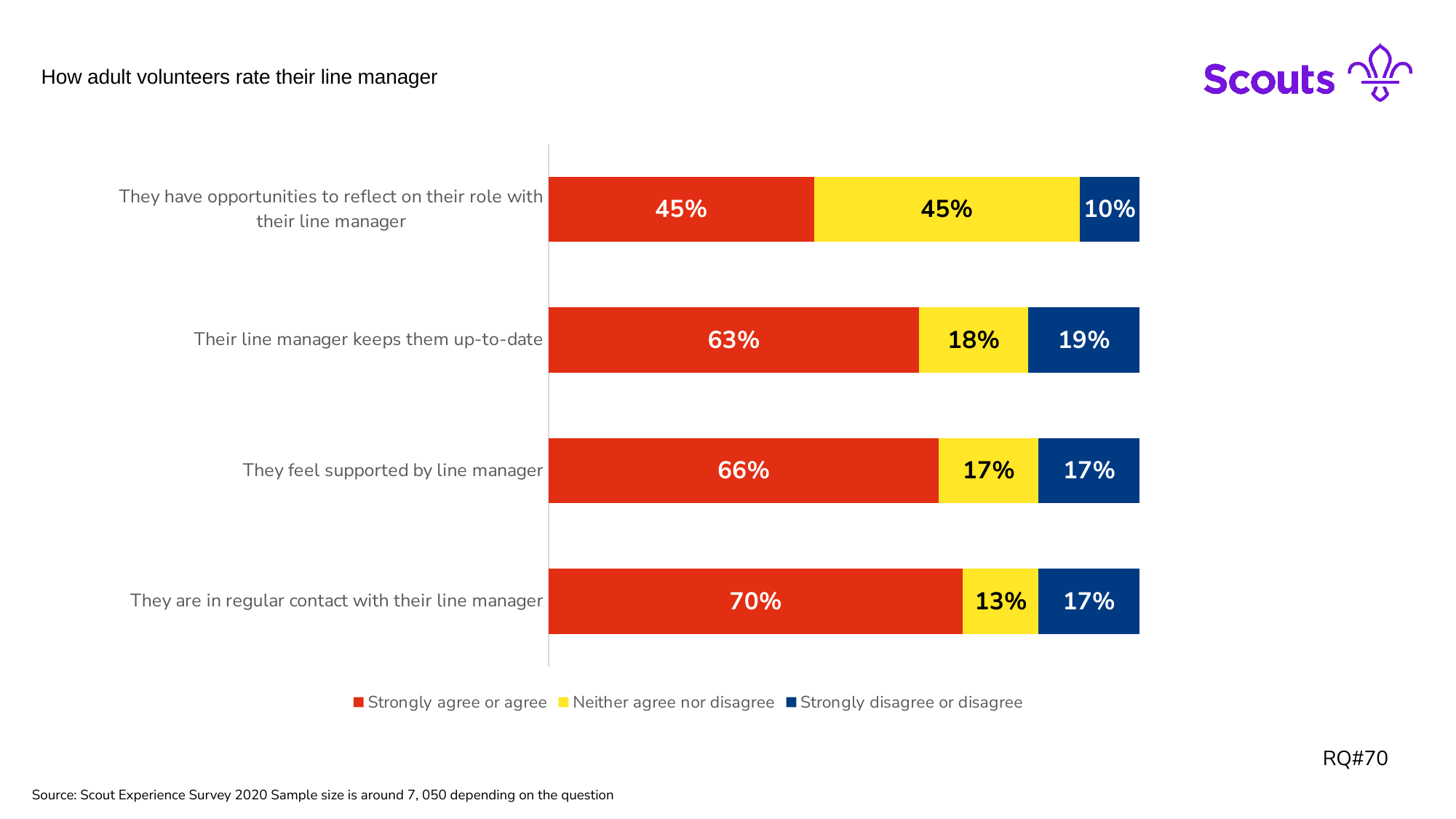

How adult volunteers rate their line manager

### Chart

| Category | Strongly agree or agree | Neither agree nor disagree | Strongly disagree or disagree |
|---|---|---|---|
| They are in regular contact with their line manager | 0.701 | 0.128 | 0.16999999999999998 |
| They feel supported by line manager | 0.66 | 0.169 | 0.17099999999999999 |
| Their line manager keeps them up-to-date | 0.627 | 0.184 | 0.189 |
| They have opportunities to reflect on their role with their line manager | 0.44899999999999995 | 0.449 | 0.102 |
RQ#70
Source: Scout Experience Survey 2020 Sample size is around 7, 050 depending on the question